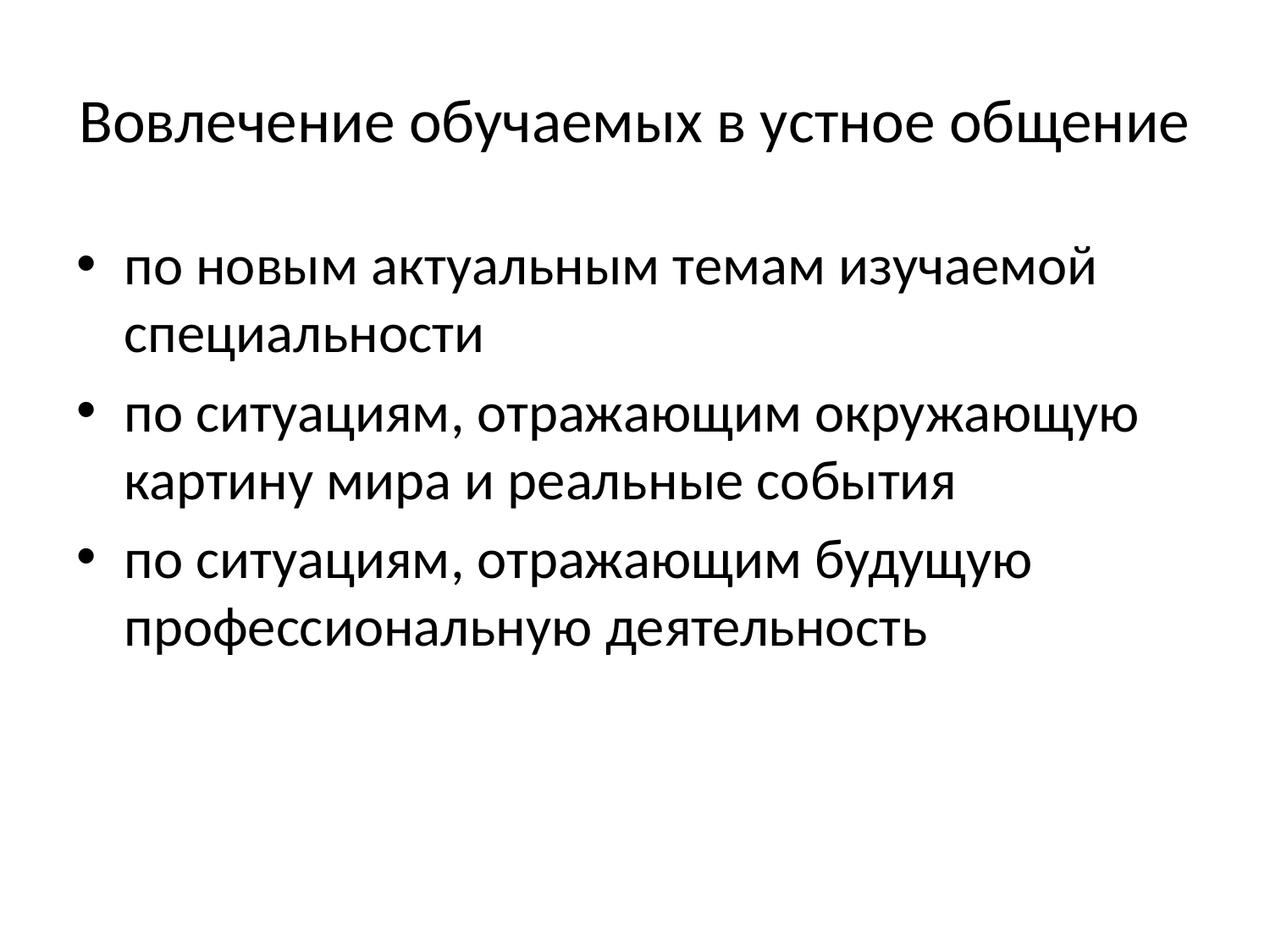

# Вовлечение обучаемых в устное общение
по новым актуальным темам изучаемой  специальности
по ситуациям, отражающим окружающую картину мира и реальные события
по ситуациям, отражающим будущую профессиональную деятельность